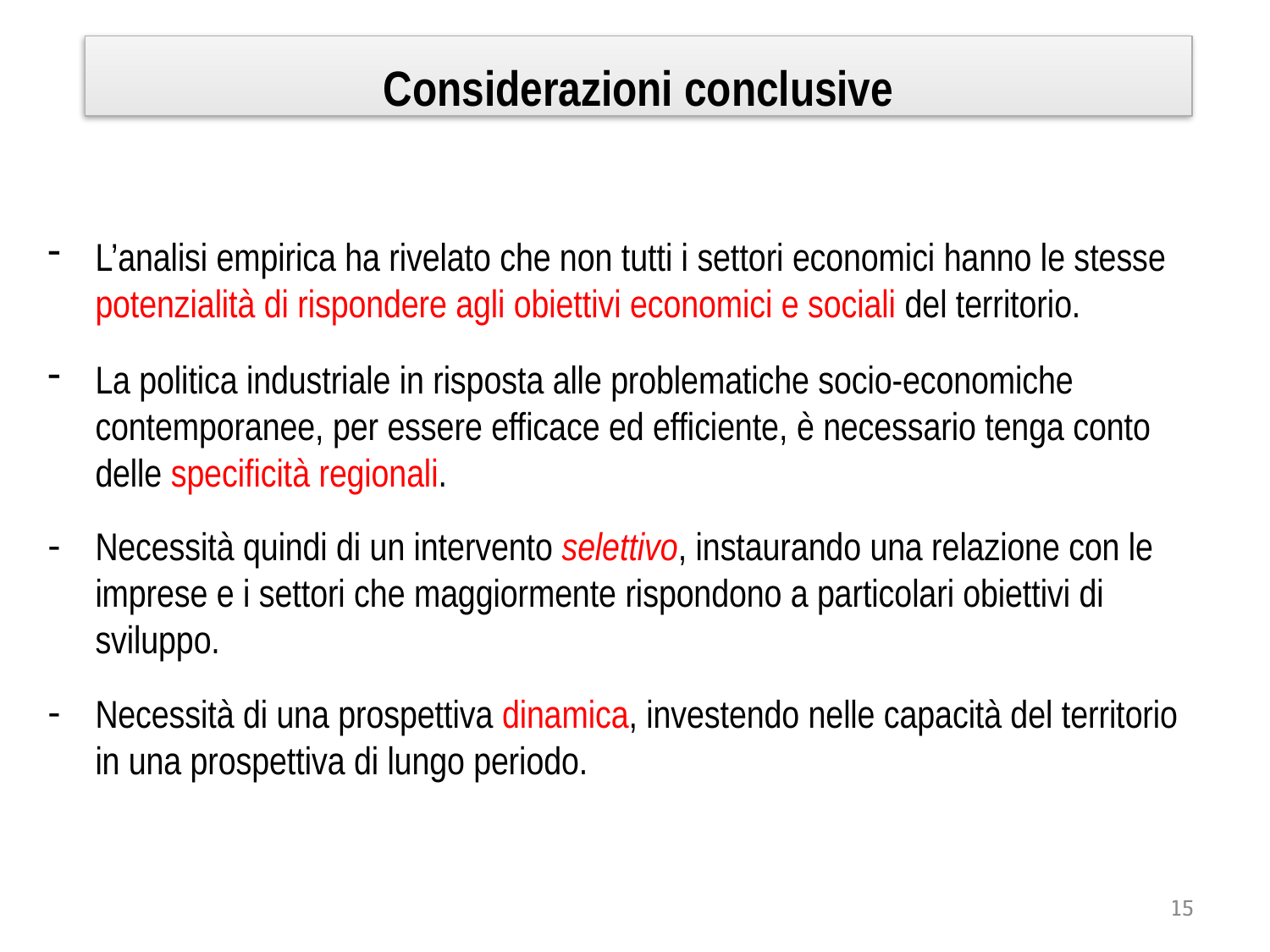

Considerazioni conclusive
L’analisi empirica ha rivelato che non tutti i settori economici hanno le stesse potenzialità di rispondere agli obiettivi economici e sociali del territorio.

La politica industriale in risposta alle problematiche socio-economiche contemporanee, per essere efficace ed efficiente, è necessario tenga conto delle specificità regionali.

Necessità quindi di un intervento selettivo, instaurando una relazione con le imprese e i settori che maggiormente rispondono a particolari obiettivi di sviluppo.

Necessità di una prospettiva dinamica, investendo nelle capacità del territorio in una prospettiva di lungo periodo.

15